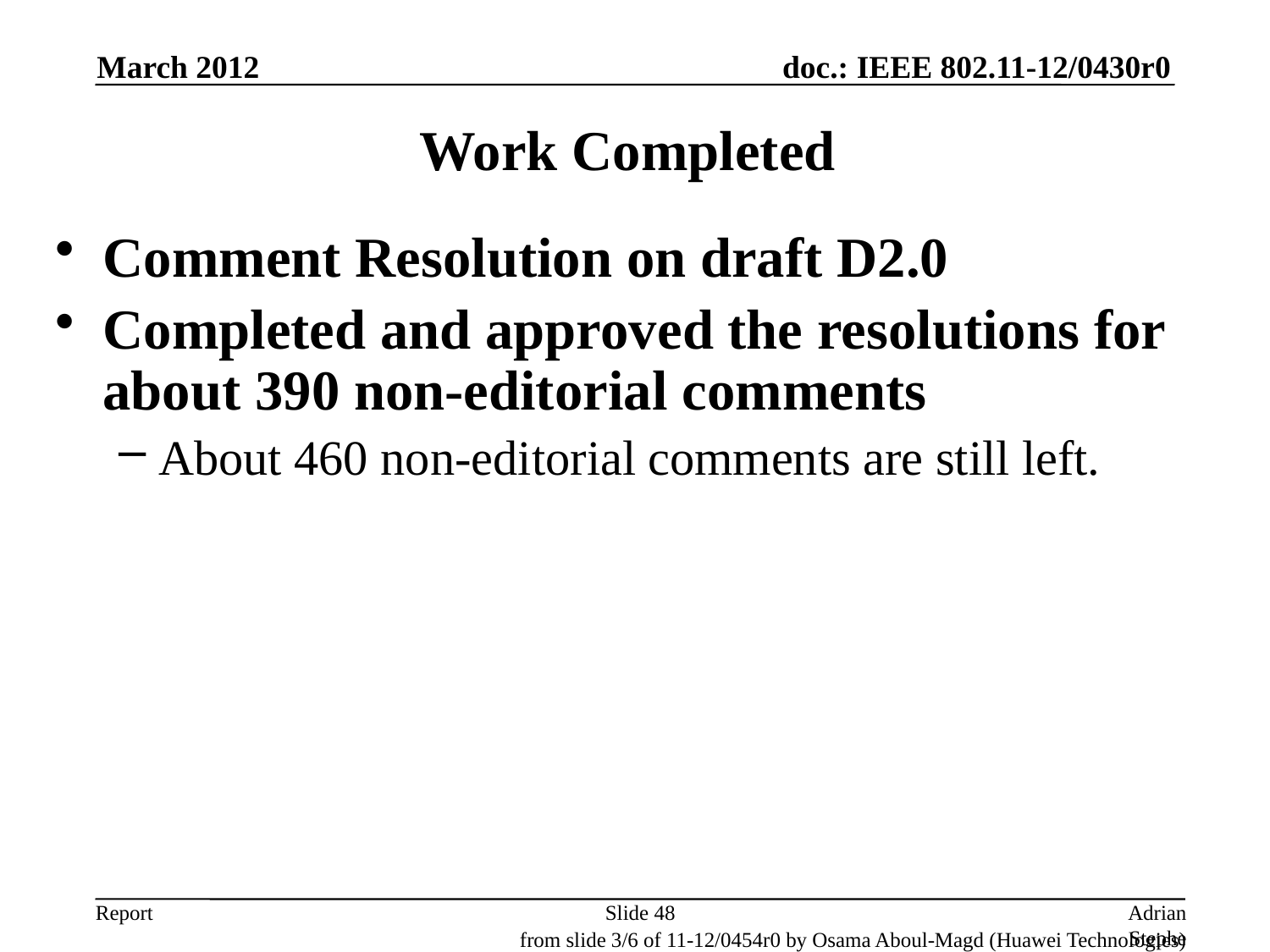

March 2012
# Work Completed
Comment Resolution on draft D2.0
Completed and approved the resolutions for about 390 non-editorial comments
About 460 non-editorial comments are still left.

Slide 48
Adrian Stephens, Intel Corporation
from slide 3/6 of 11-12/0454r0 by Osama Aboul-Magd (Huawei Technologies)